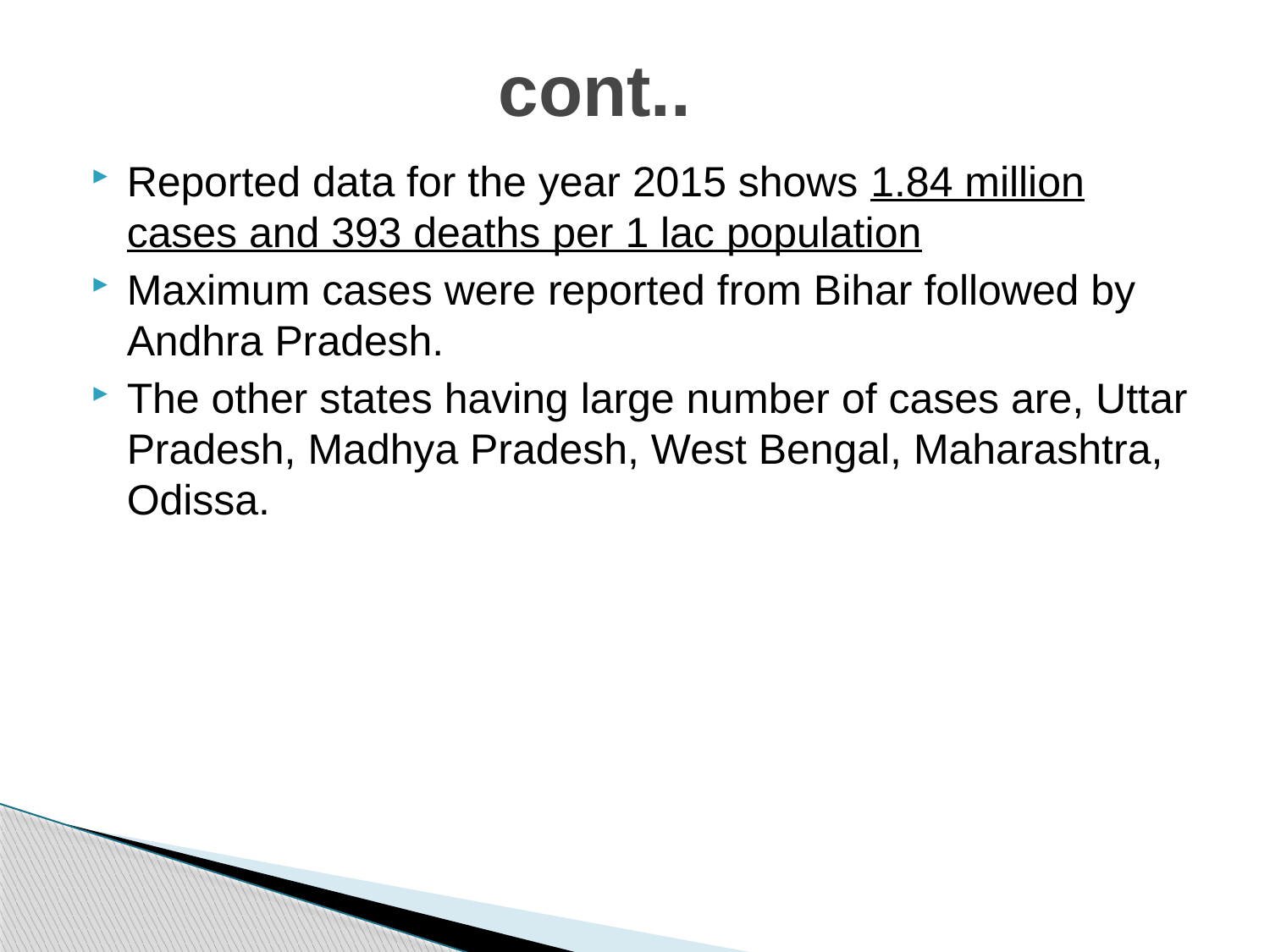

# cont..
Reported data for the year 2015 shows 1.84 million cases and 393 deaths per 1 lac population
Maximum cases were reported from Bihar followed by Andhra Pradesh.
The other states having large number of cases are, Uttar Pradesh, Madhya Pradesh, West Bengal, Maharashtra, Odissa.